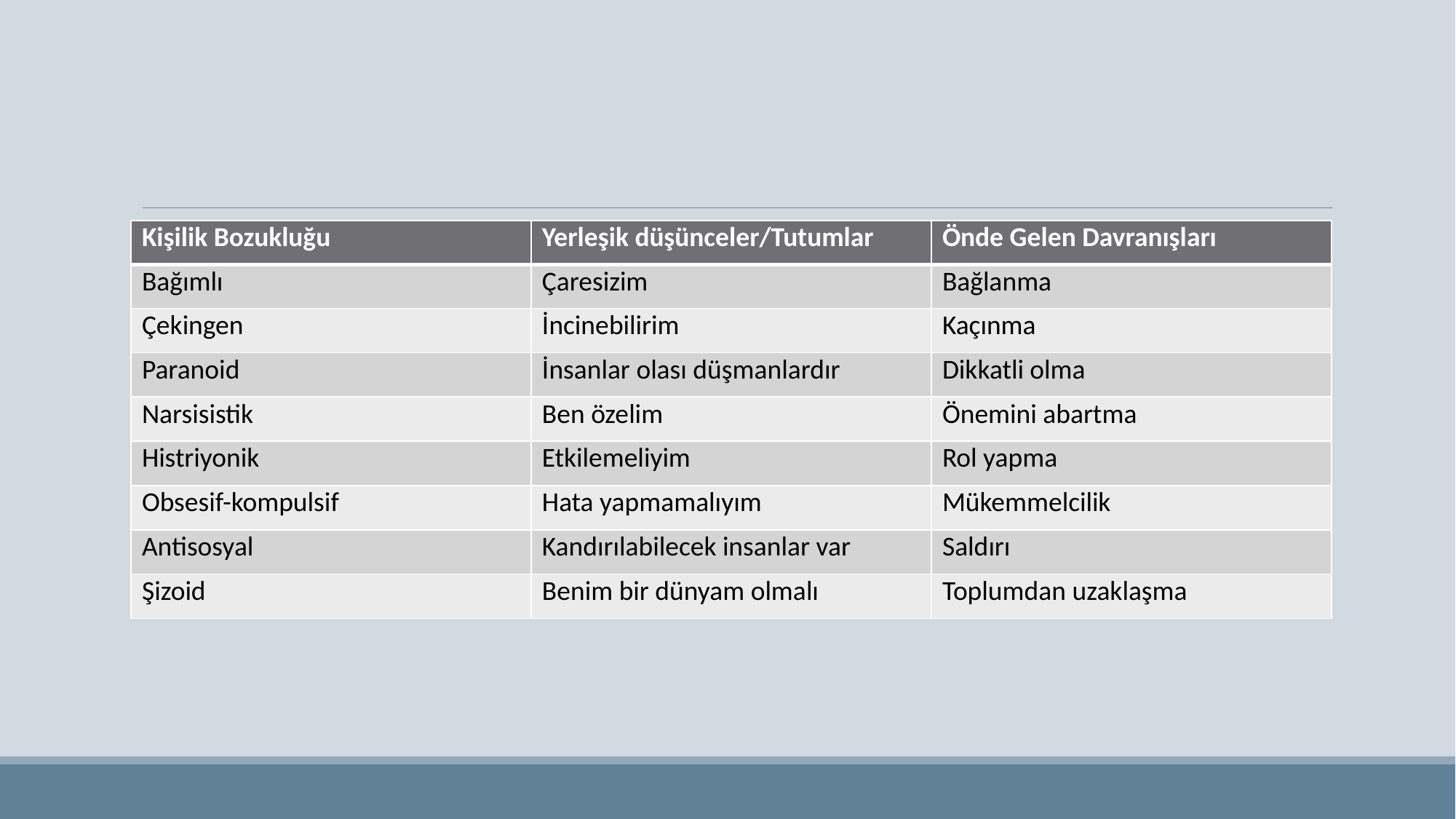

#
| Kişilik Bozukluğu | Yerleşik düşünceler/Tutumlar | Önde Gelen Davranışları |
| --- | --- | --- |
| Bağımlı | Çaresizim | Bağlanma |
| Çekingen | İncinebilirim | Kaçınma |
| Paranoid | İnsanlar olası düşmanlardır | Dikkatli olma |
| Narsisistik | Ben özelim | Önemini abartma |
| Histriyonik | Etkilemeliyim | Rol yapma |
| Obsesif-kompulsif | Hata yapmamalıyım | Mükemmelcilik |
| Antisosyal | Kandırılabilecek insanlar var | Saldırı |
| Şizoid | Benim bir dünyam olmalı | Toplumdan uzaklaşma |